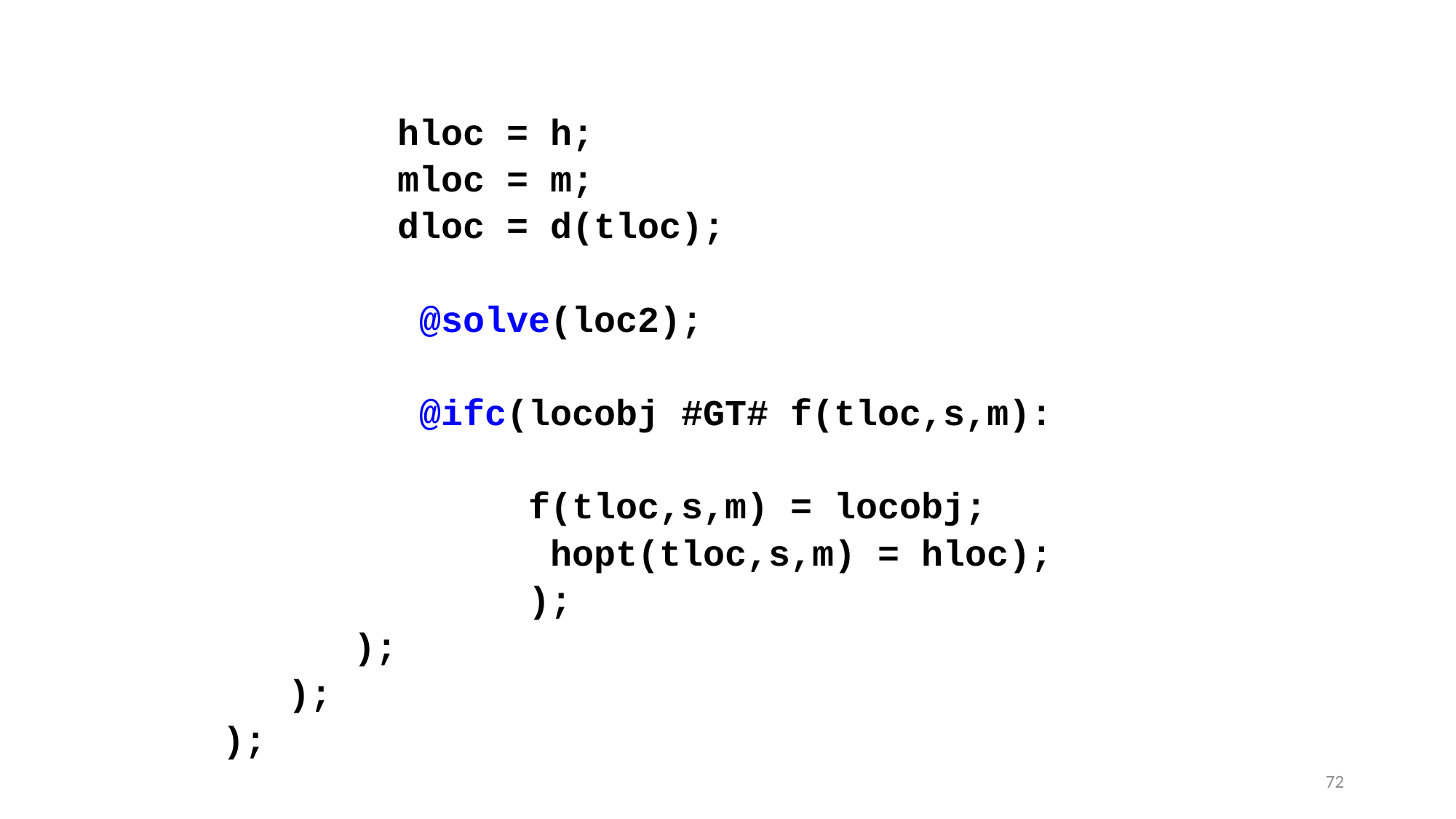

hloc = h;
            mloc = m;
            dloc = d(tloc);

             @solve(loc2);

             @ifc(locobj #GT# f(tloc,s,m):

                  f(tloc,s,m) = locobj;
                   hopt(tloc,s,m) = hloc);
                  );
          );
       );
    );
72